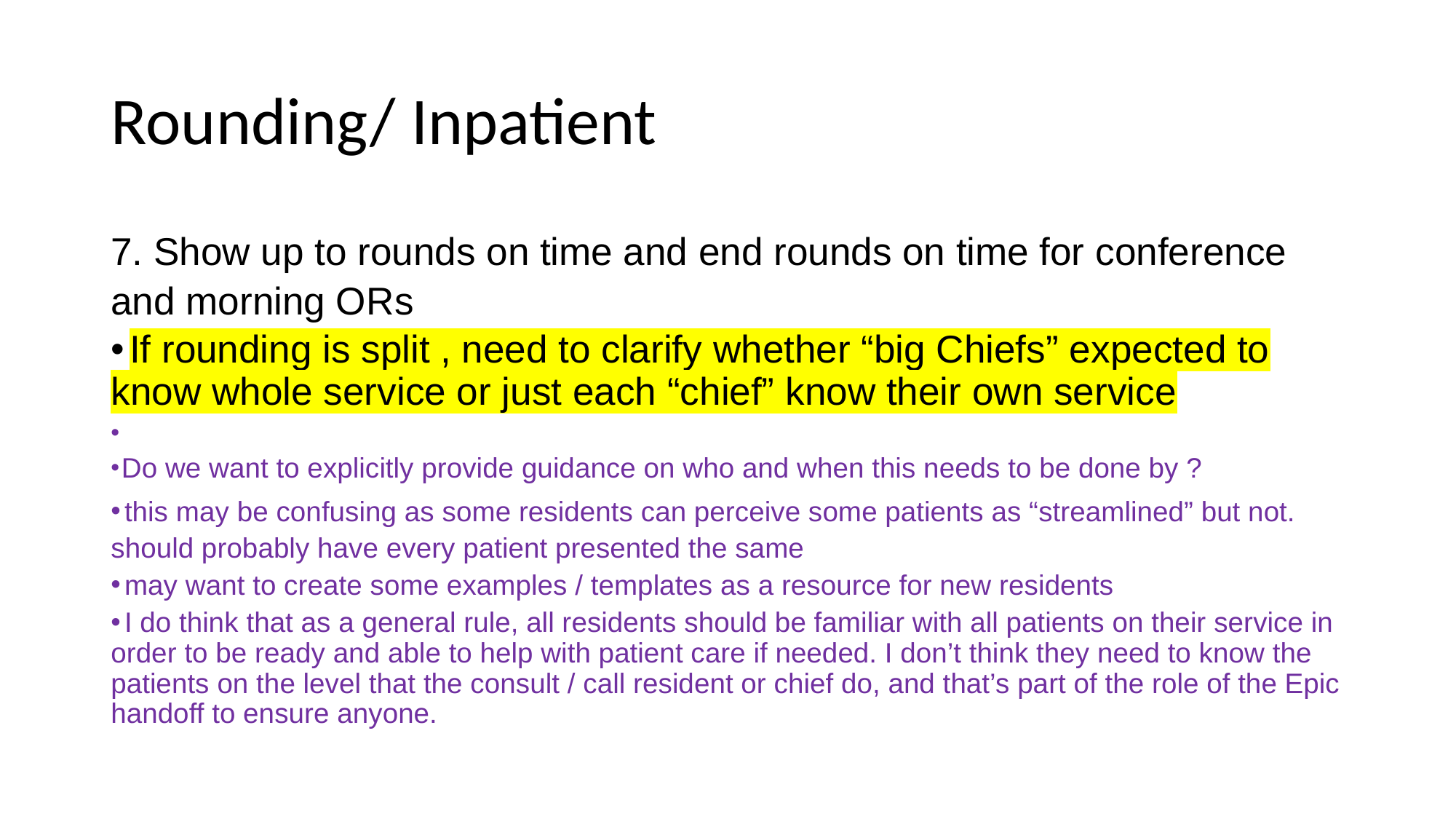

# Rounding/ Inpatient
7. Show up to rounds on time and end rounds on time for conference and morning ORs
 If rounding is split , need to clarify whether “big Chiefs” expected to know whole service or just each “chief” know their own service

 Do we want to explicitly provide guidance on who and when this needs to be done by ?
 this may be confusing as some residents can perceive some patients as “streamlined” but not. should probably have every patient presented the same
 may want to create some examples / templates as a resource for new residents
 I do think that as a general rule, all residents should be familiar with all patients on their service in order to be ready and able to help with patient care if needed. I don’t think they need to know the patients on the level that the consult / call resident or chief do, and that’s part of the role of the Epic handoff to ensure anyone.